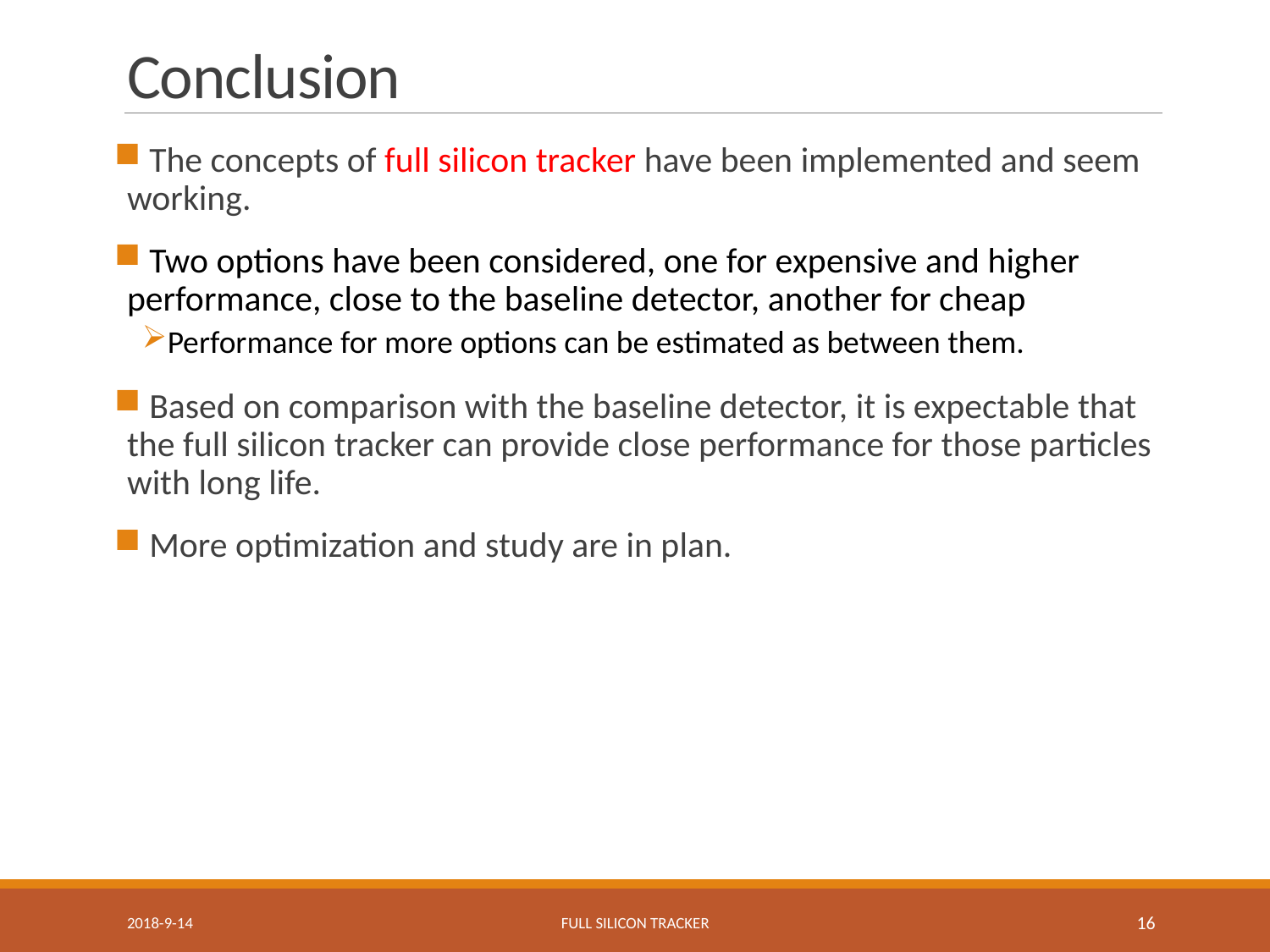

# Conclusion
 The concepts of full silicon tracker have been implemented and seem working.
 Two options have been considered, one for expensive and higher performance, close to the baseline detector, another for cheap
Performance for more options can be estimated as between them.
 Based on comparison with the baseline detector, it is expectable that the full silicon tracker can provide close performance for those particles with long life.
 More optimization and study are in plan.
2018-9-14
Full Silicon Tracker
16